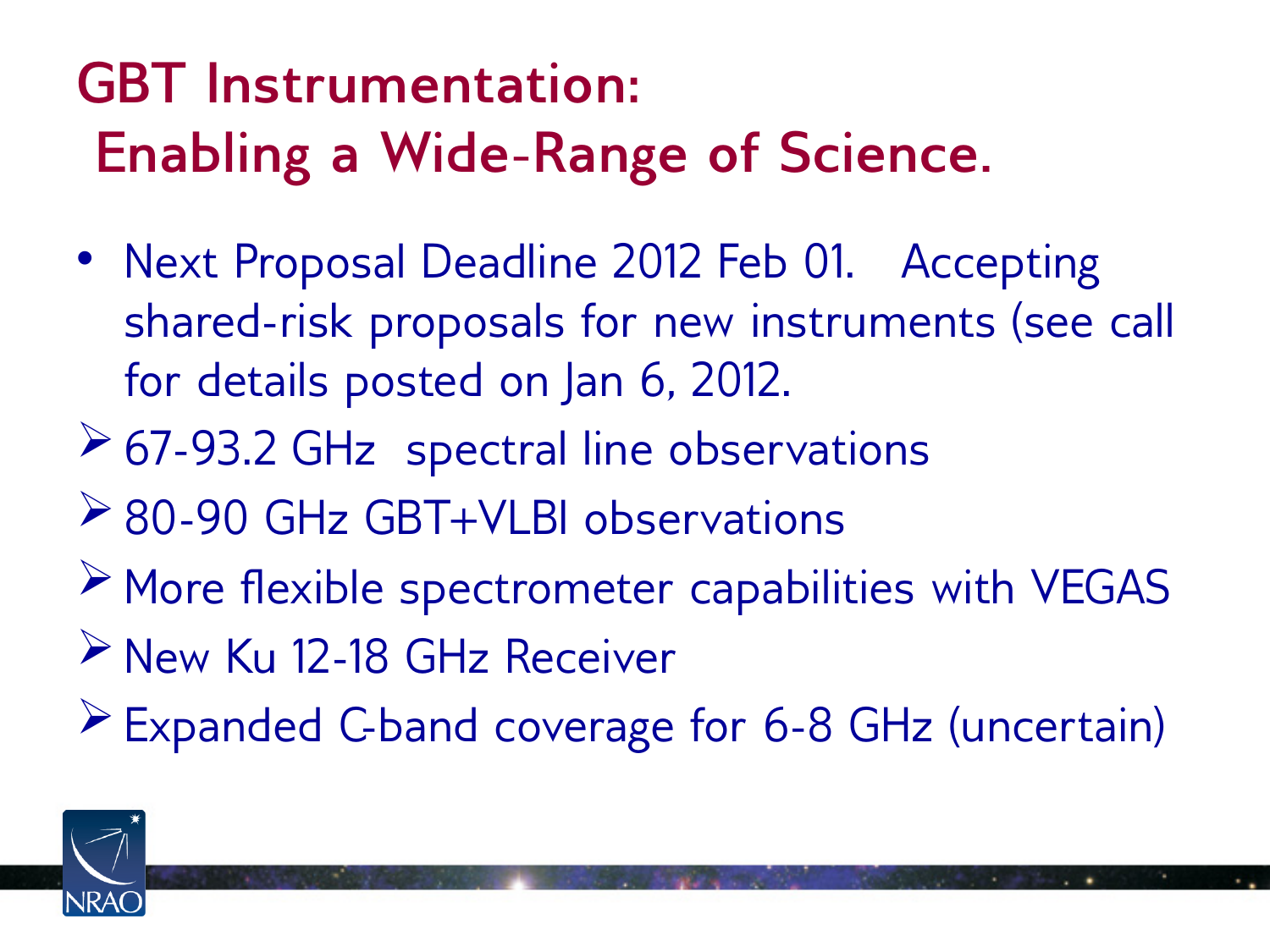

# GBT Instrumentation: Enabling a Wide-Range of Science.
Next Proposal Deadline 2012 Feb 01.   Accepting shared-risk proposals for new instruments (see call for details posted on Jan 6, 2012.
67-93.2 GHz  spectral line observations
80-90 GHz GBT+VLBI observations
More flexible spectrometer capabilities with VEGAS
New Ku 12-18 GHz Receiver
Expanded C-band coverage for 6-8 GHz (uncertain)